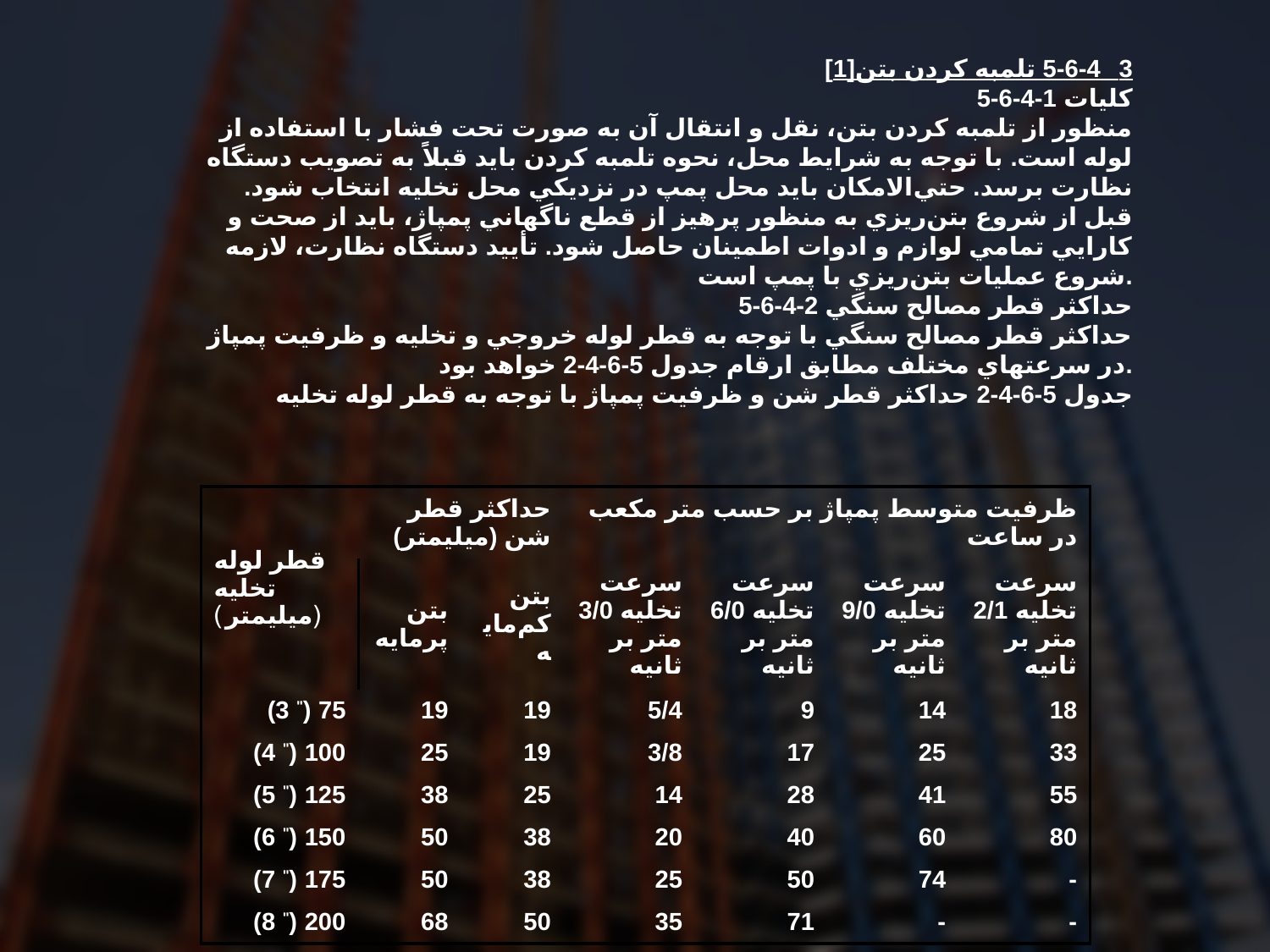

3   5-6-4 تلمبه كردن بتن[1]
5-6-4-1 كليات
منظور از تلمبه كردن بتن، نقل و انتقال آن به صورت تحت فشار با استفاده از لوله است. با توجه به شرايط محل، نحوه تلمبه كردن بايد قبلاً به تصويب دستگاه نظارت برسد. حتي‌الامكان بايد محل پمپ در نزديكي محل تخليه انتخاب شود. قبل از شروع بتن‌ريزي به منظور‌ پرهيز از قطع ناگهاني پمپاژ، بايد از صحت و كارايي تمامي لوازم و ادوات اطمينان حاصل شود. تأييد دستگاه نظارت، لازمه شروع عمليات بتن‌ريزي با پمپ است.
5-6-4-2 حداكثر قطر مصالح سنگي
حداكثر قطر مصالح سنگي با توجه به قطر لوله خروجي و تخليه و ظرفيت پمپاژ در سرعتهاي مختلف مطابق ارقام جدول 5-6-4-2 خواهد بود.
جدول 5-6-4-2 حداكثر قطر شن و ظرفيت پمپاژ با توجه به قطر لوله تخليه

| قطر لوله تخليه (ميليمتر) | حداكثر قطر شن (ميليمتر) |  | ظرفيت متوسط پمپاژ بر حسب متر مكعب در ساعت |  |  |  |
| --- | --- | --- | --- | --- | --- | --- |
|  | بتن پرمايه | بتن كم‌مايه | سرعت تخليه 3/0 متر بر ثانيه | سرعت تخليه 6/0 متر بر ثانيه | سرعت تخليه 9/0 متر بر ثانيه | سرعت تخليه 2/1 متر بر ثانيه |
| 75 (" 3) | 19 | 19 | 5/4 | 9 | 14 | 18 |
| 100 (" 4) | 25 | 19 | 3/8 | 17 | 25 | 33 |
| 125 (" 5) | 38 | 25 | 14 | 28 | 41 | 55 |
| 150 (" 6) | 50 | 38 | 20 | 40 | 60 | 80 |
| 175 (" 7) | 50 | 38 | 25 | 50 | 74 | - |
| 200 (" 8) | 68 | 50 | 35 | 71 | - | - |